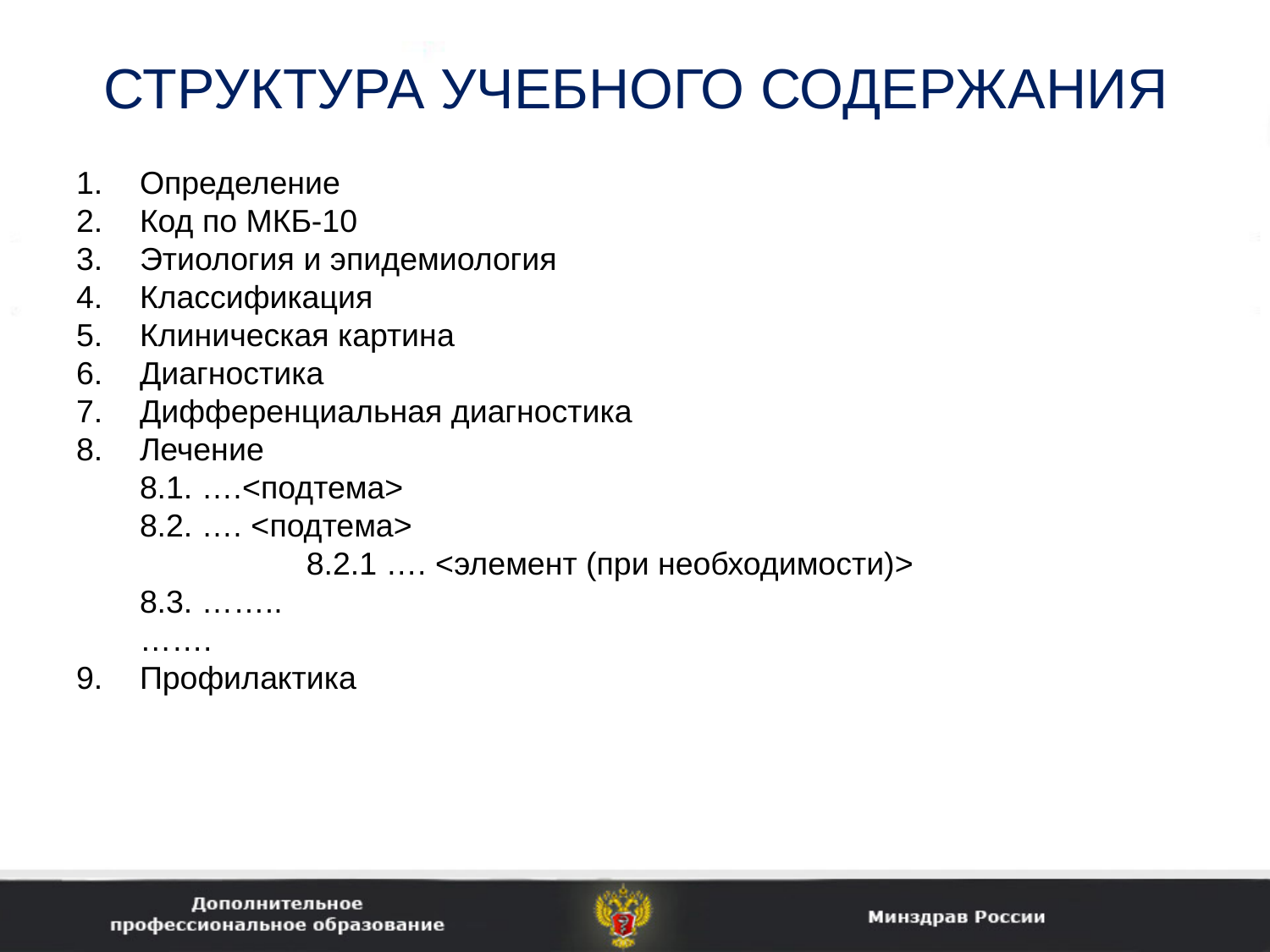

# СТРУКТУРА УЧЕБНОГО СОДЕРЖАНИЯ
Определение
Код по МКБ-10
Этиология и эпидемиология
Классификация
Клиническая картина
Диагностика
Дифференциальная диагностика
Лечение
8.1. ….<подтема>
8.2. …. <подтема>
		8.2.1 …. <элемент (при необходимости)>
8.3. ……..
…….
Профилактика